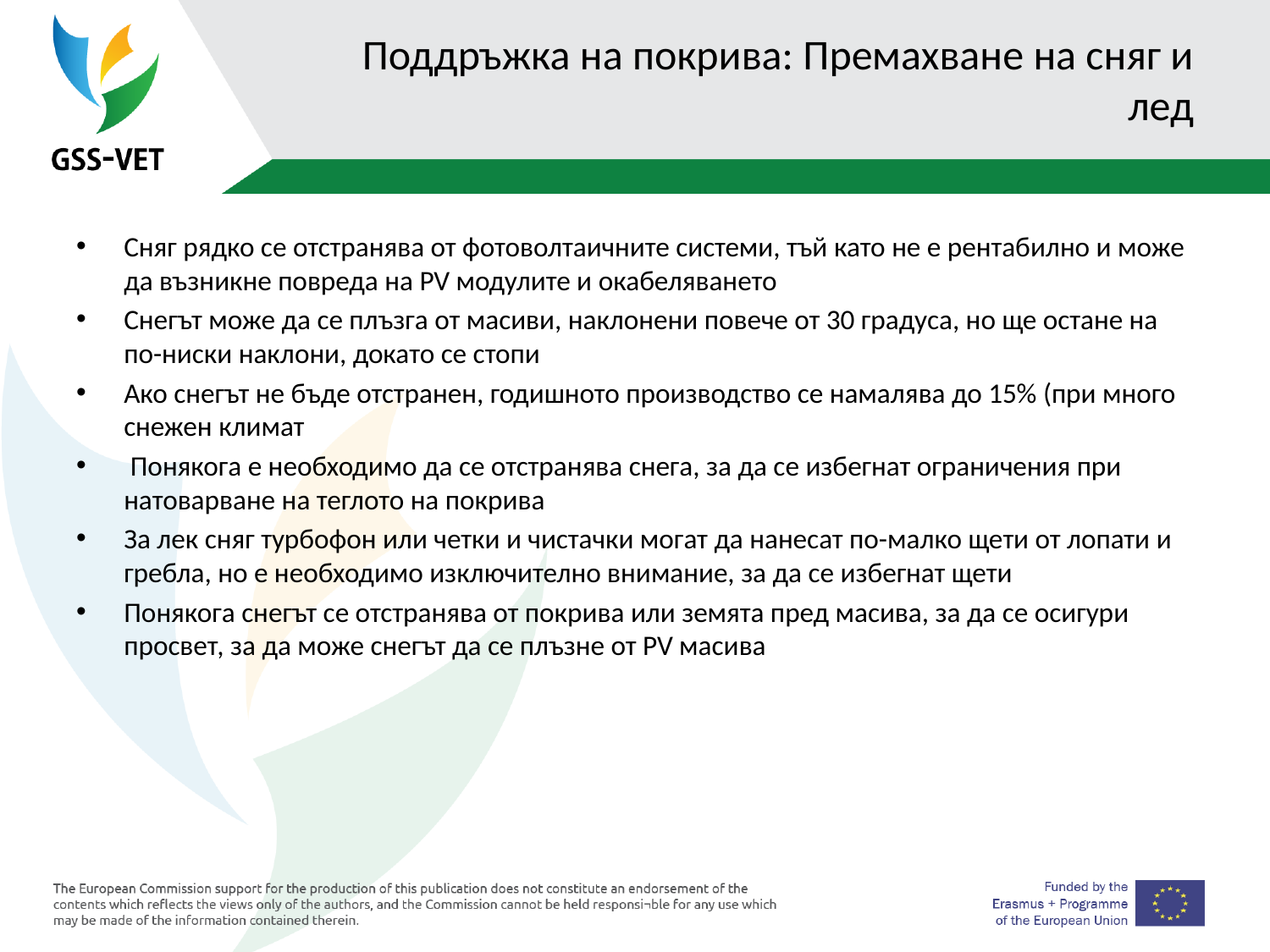

# Поддръжка на покрива: Премахване на сняг и лед
Сняг рядко се отстранява от фотоволтаичните системи, тъй като не е рентабилно и може да възникне повреда на PV модулите и окабеляването
Снегът може да се плъзга от масиви, наклонени повече от 30 градуса, но ще остане на по-ниски наклони, докато се стопи
Ако снегът не бъде отстранен, годишното производство се намалява до 15% (при много снежен климат
 Понякога е необходимо да се отстранява снега, за да се избегнат ограничения при натоварване на теглото на покрива
За лек сняг турбофон или четки и чистачки могат да нанесат по-малко щети от лопати и гребла, но е необходимо изключително внимание, за да се избегнат щети
Понякога снегът се отстранява от покрива или земята пред масива, за да се осигури просвет, за да може снегът да се плъзне от PV масива